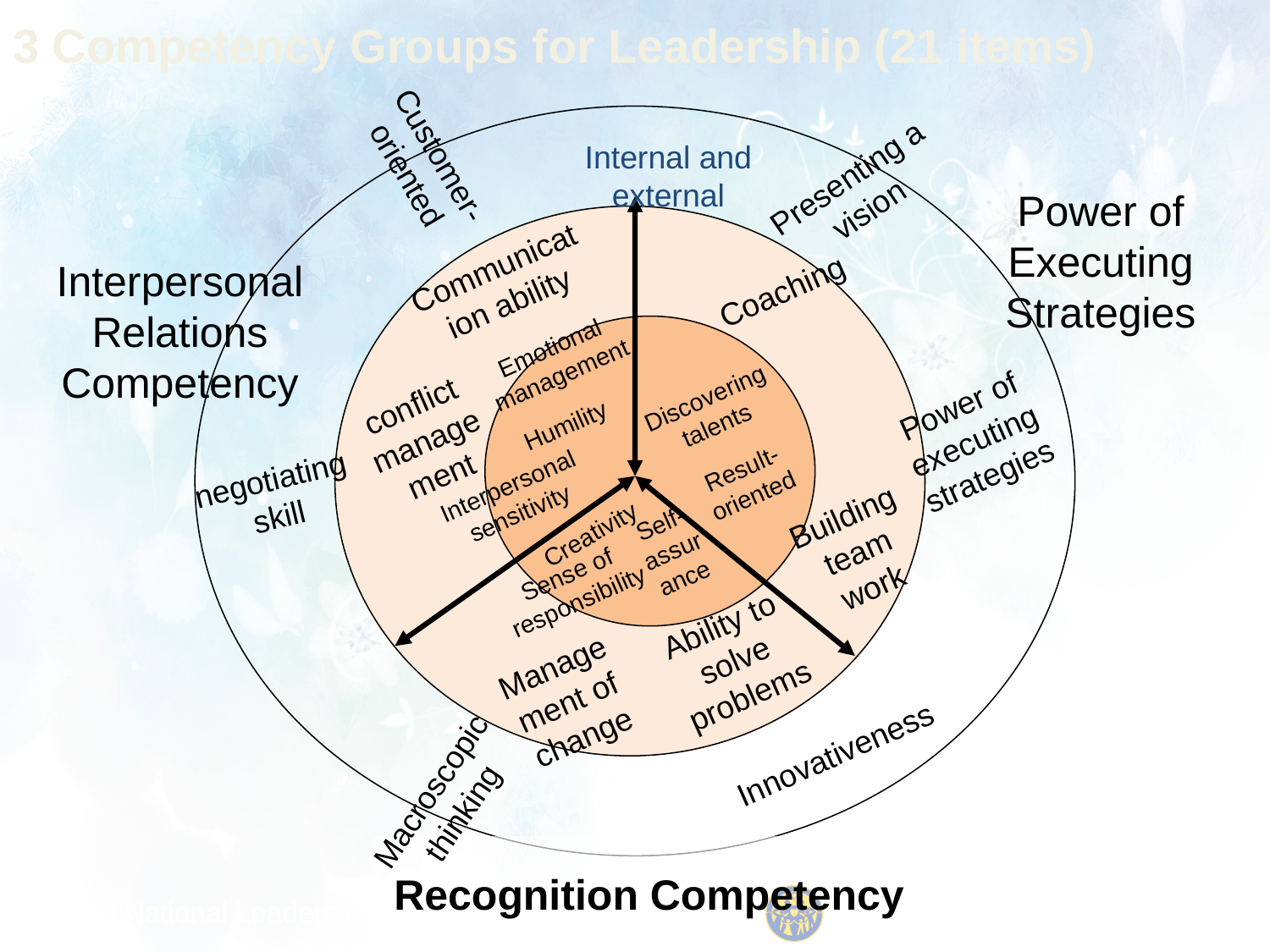

3 Competency Groups for Leadership (21 items)
Presenting a vision

Customer-oriented
Internal and external
Power of Executing Strategies

Communication ability
Interpersonal Relations Competency
Coaching

Emotional management

conflict management
Discovering talents

Humility

Power of executing strategies
Result-oriented
negotiating skill
Interpersonal sensitivity

Creativity
Self-assurance
Building team work
Sense of responsibility

Ability to solve problems
Management of change
Innovativeness
Macroscopic thinking
Recognition Competency